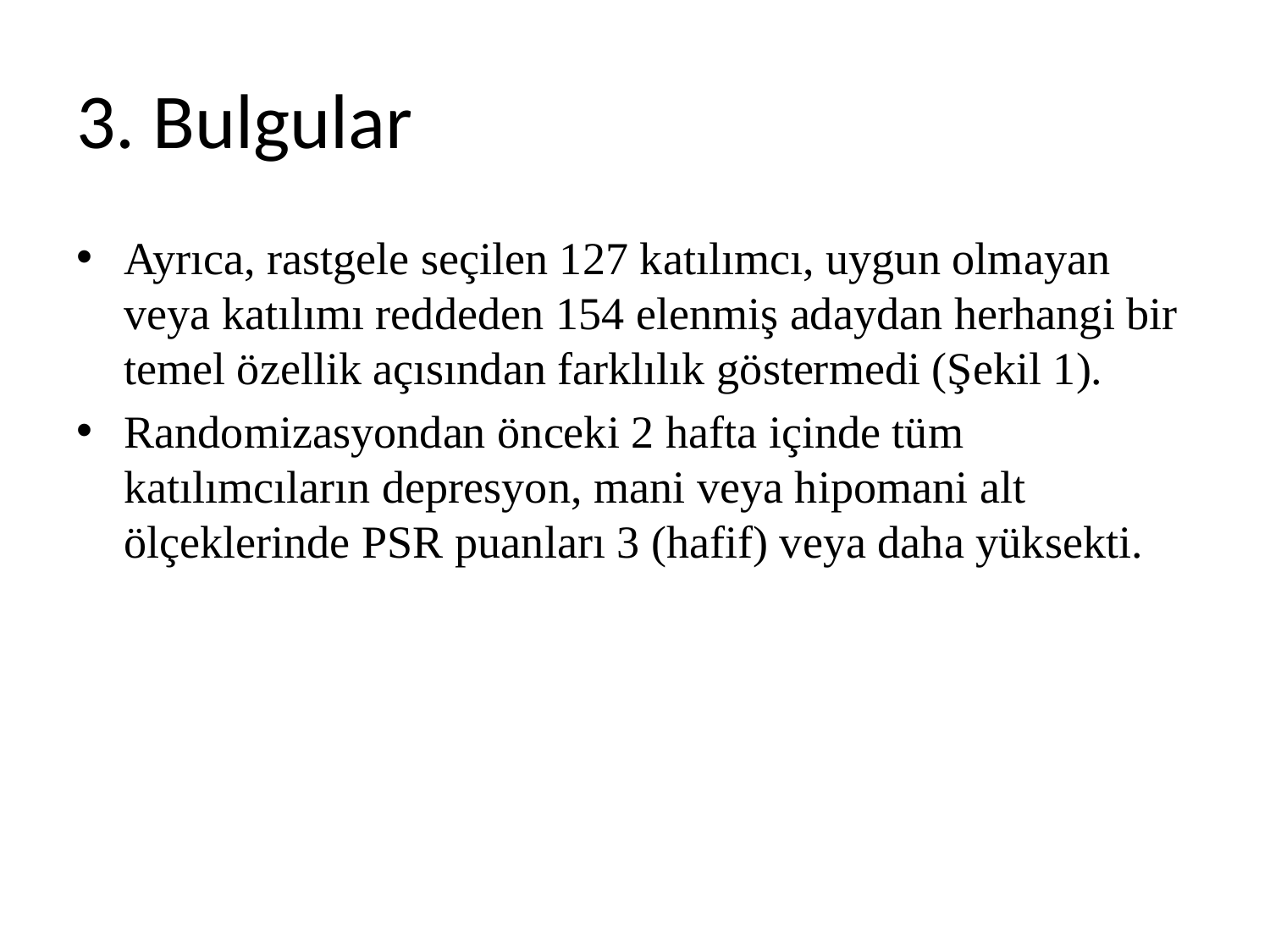

# 3. Bulgular
Ayrıca, rastgele seçilen 127 katılımcı, uygun olmayan veya katılımı reddeden 154 elenmiş adaydan herhangi bir temel özellik açısından farklılık göstermedi (Şekil 1).
Randomizasyondan önceki 2 hafta içinde tüm katılımcıların depresyon, mani veya hipomani alt ölçeklerinde PSR puanları 3 (hafif) veya daha yüksekti.